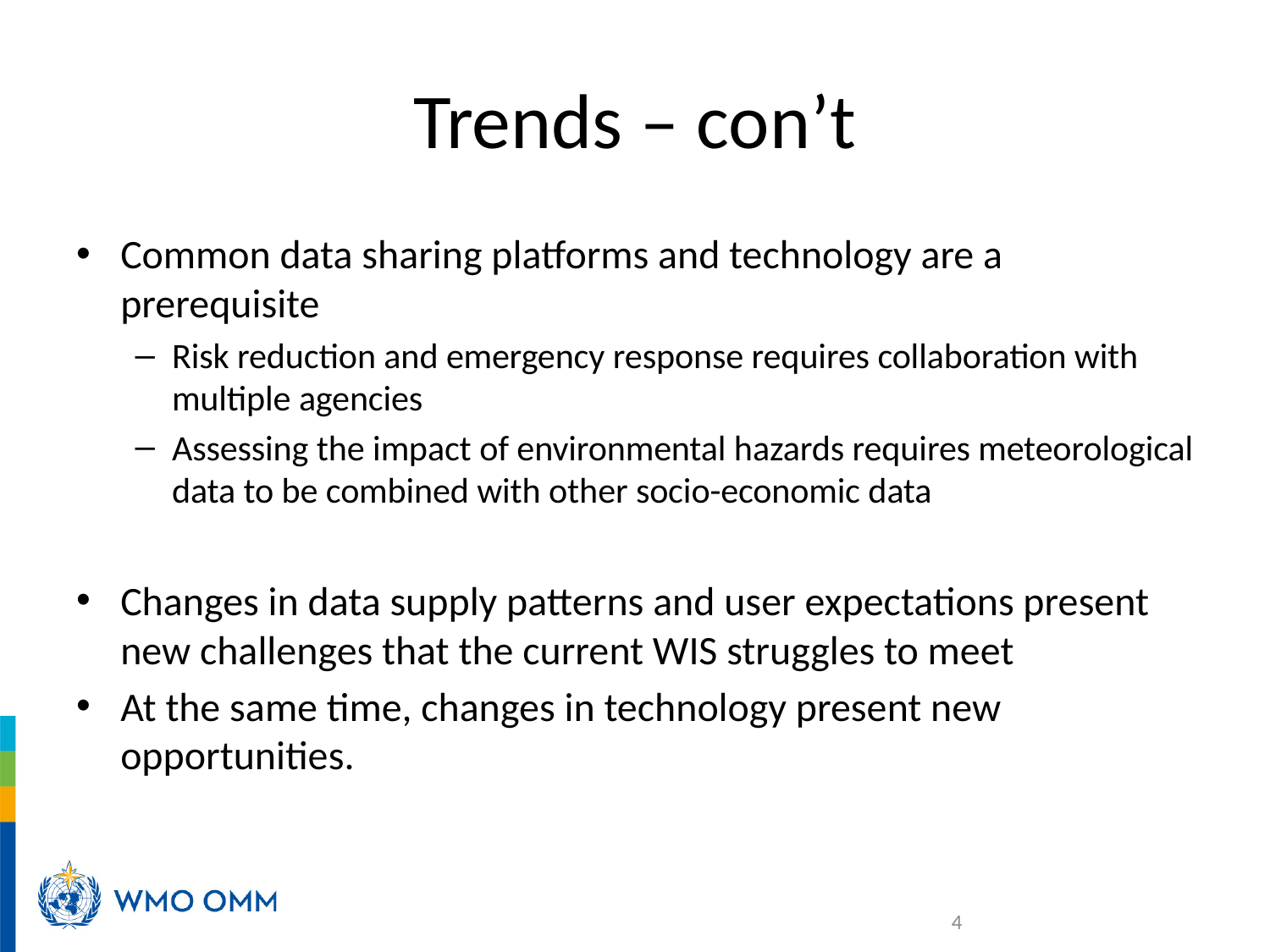

# Trends – con’t
Common data sharing platforms and technology are a prerequisite
Risk reduction and emergency response requires collaboration with multiple agencies
Assessing the impact of environmental hazards requires meteorological data to be combined with other socio-economic data

Changes in data supply patterns and user expectations present new challenges that the current WIS struggles to meet
At the same time, changes in technology present new opportunities.
4